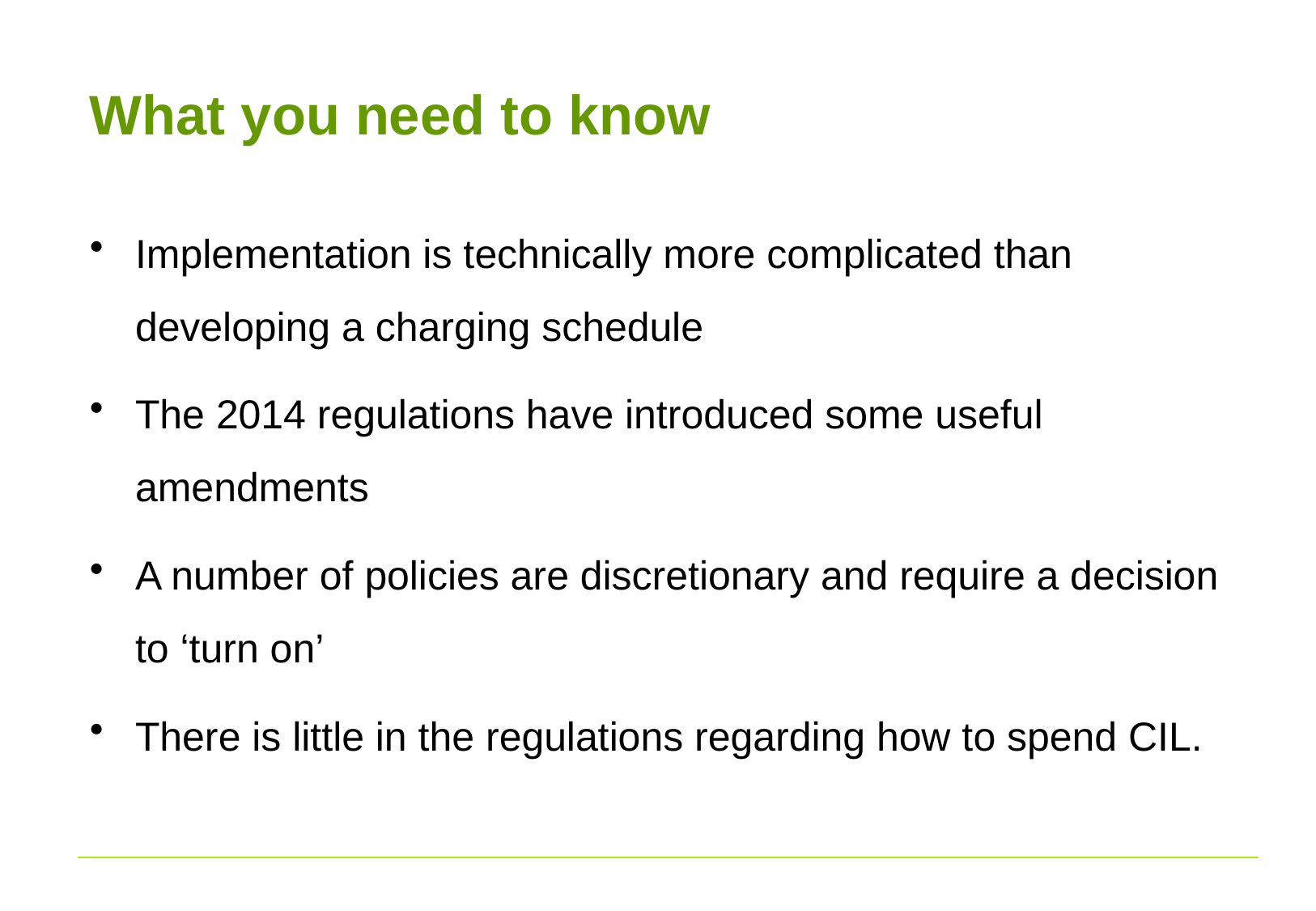

# What you need to know
Implementation is technically more complicated than developing a charging schedule
The 2014 regulations have introduced some useful amendments
A number of policies are discretionary and require a decision to ‘turn on’
There is little in the regulations regarding how to spend CIL.